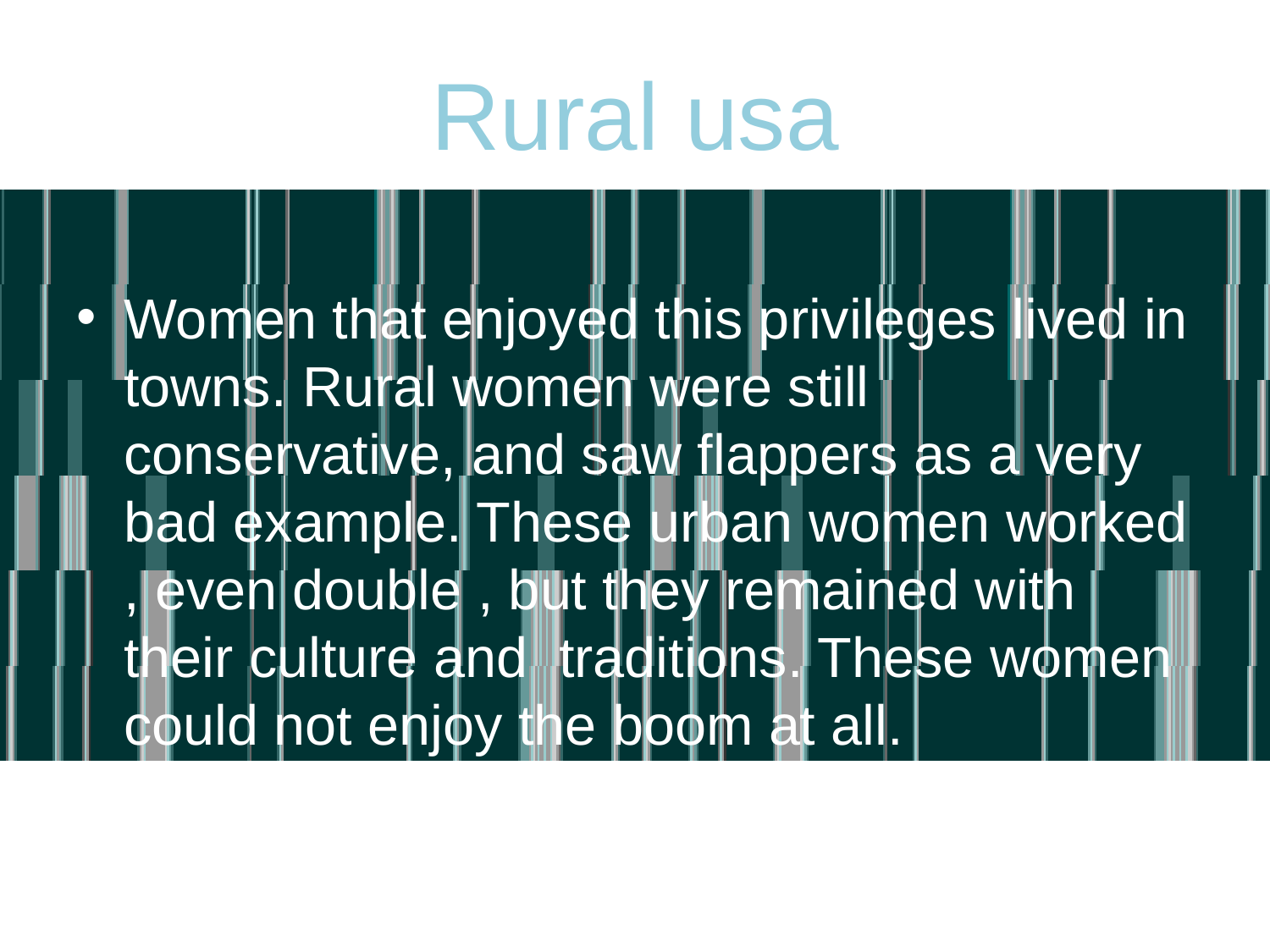

# Rural usa
Women that enjoyed this privileges lived in towns. Rural women were still conservative, and saw flappers as a very bad example. These urban women worked , even double , but they remained with their culture and  traditions. These women could not enjoy the boom at all.